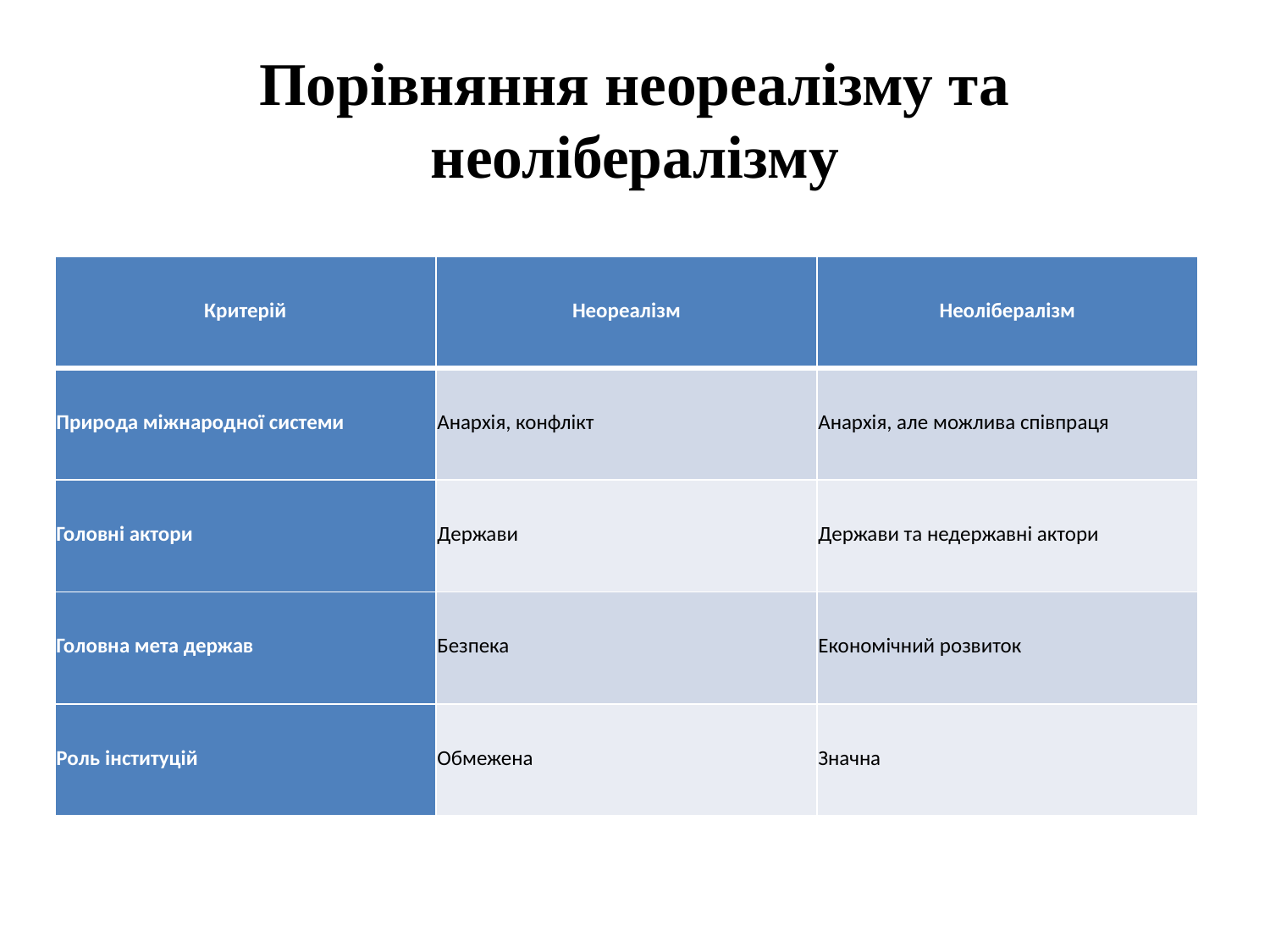

# Порівняння неореалізму та неолібералізму
| Критерій | Неореалізм | Неолібералізм |
| --- | --- | --- |
| Природа міжнародної системи | Анархія, конфлікт | Анархія, але можлива співпраця |
| Головні актори | Держави | Держави та недержавні актори |
| Головна мета держав | Безпека | Економічний розвиток |
| Роль інституцій | Обмежена | Значна |